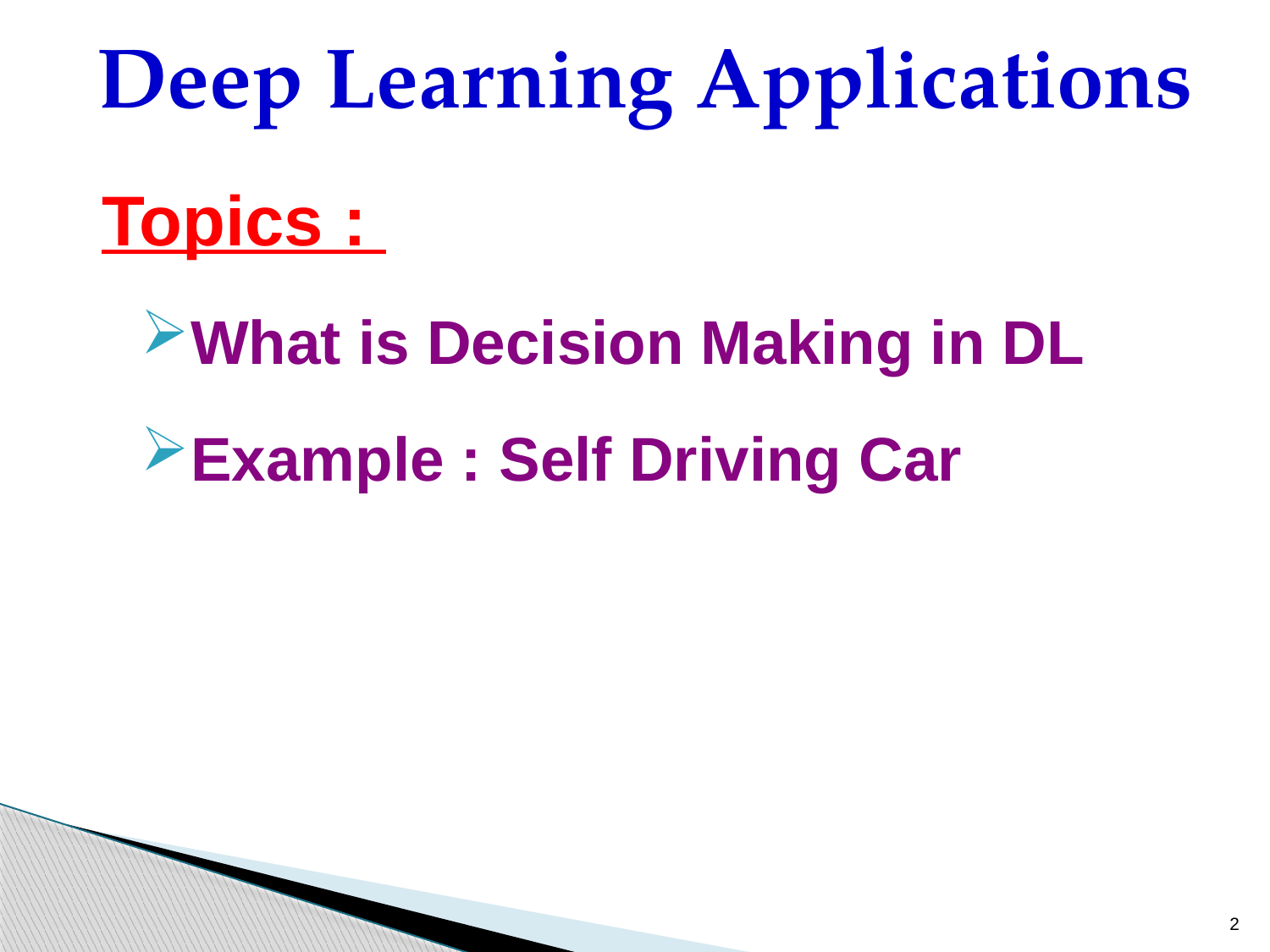

# Deep Learning Applications
Topics :
What is Decision Making in DL
Example : Self Driving Car

2